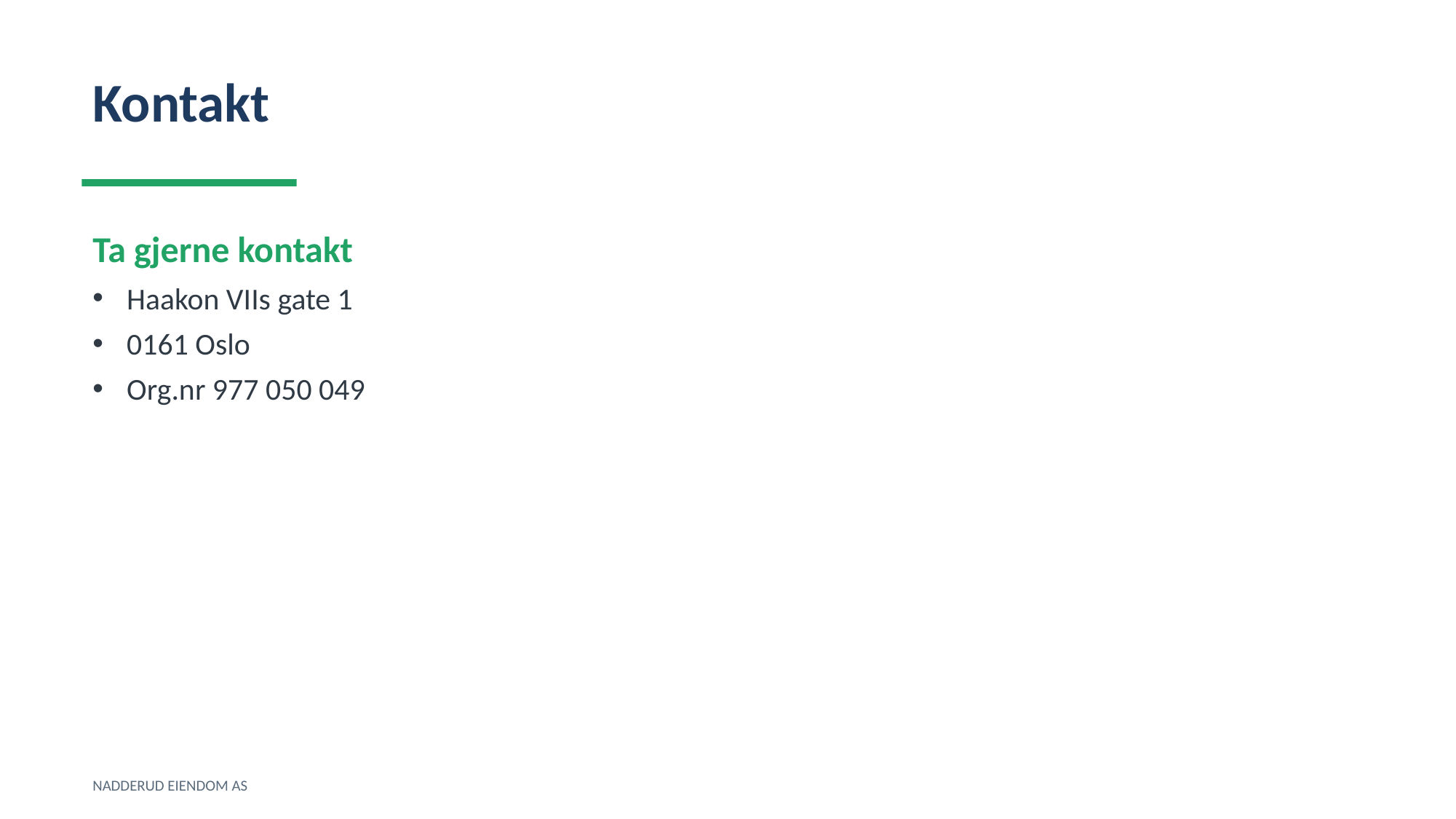

Kontakt

Ta gjerne kontakt
Haakon VIIs gate 1
0161 Oslo
Org.nr 977 050 049
NADDERUD EIENDOM AS